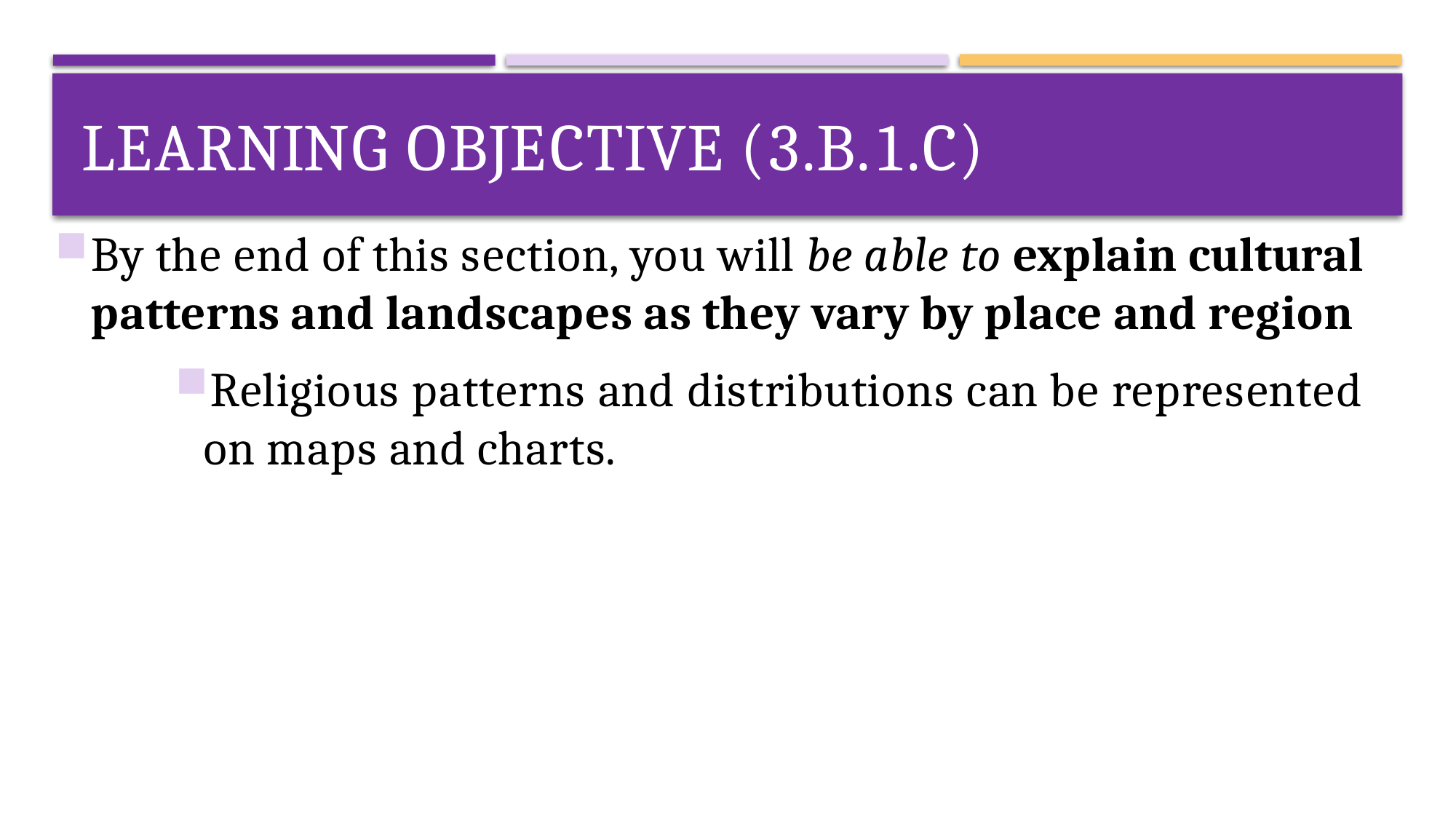

# Learning objective (3.B.1.c)
By the end of this section, you will be able to explain cultural patterns and landscapes as they vary by place and region
Religious patterns and distributions can be represented on maps and charts.